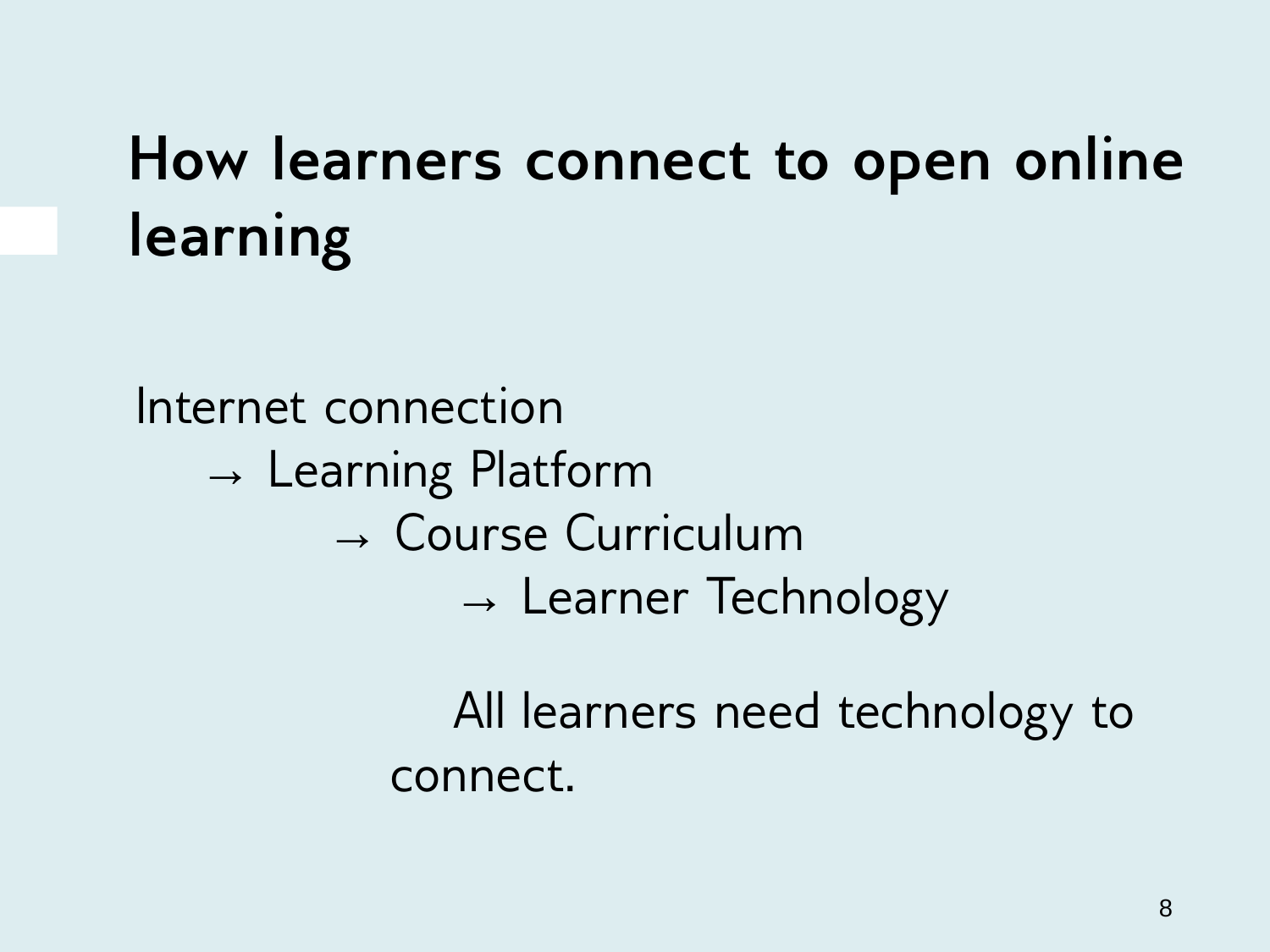

# How learners connect to open online learning
Internet connection
→ Learning Platform
→ Course Curriculum
→ Learner Technology

All learners need technology to connect.
8